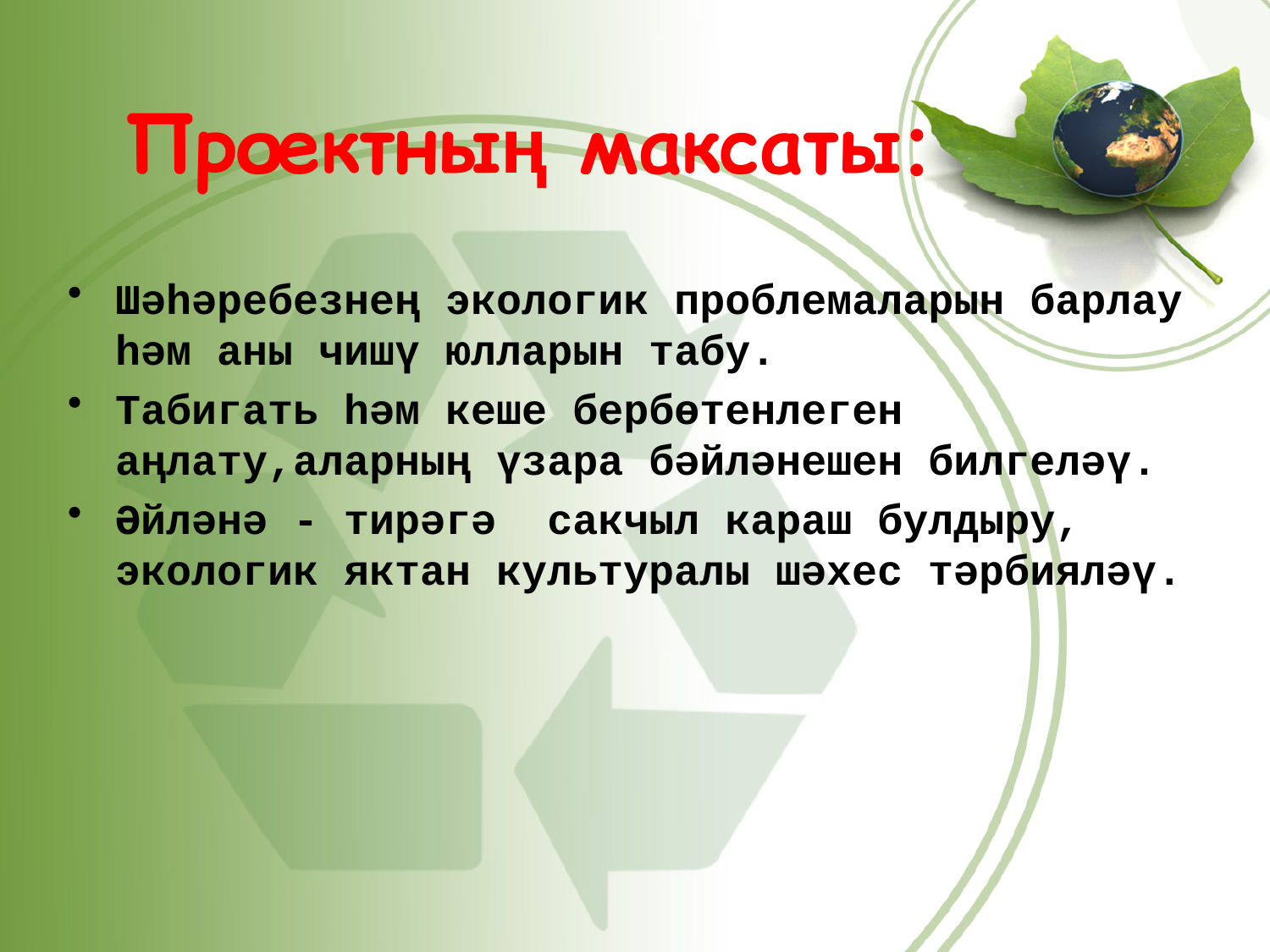

# Проектның максаты:
Шәһәребезнең экологик проблемаларын барлау һәм аны чишү юлларын табу.
Табигать һәм кеше бербөтенлеген аңлату,аларның үзара бәйләнешен билгеләү.
Әйләнә - тирәгә  сакчыл караш булдыру, экологик яктан культуралы шәхес тәрбияләү.